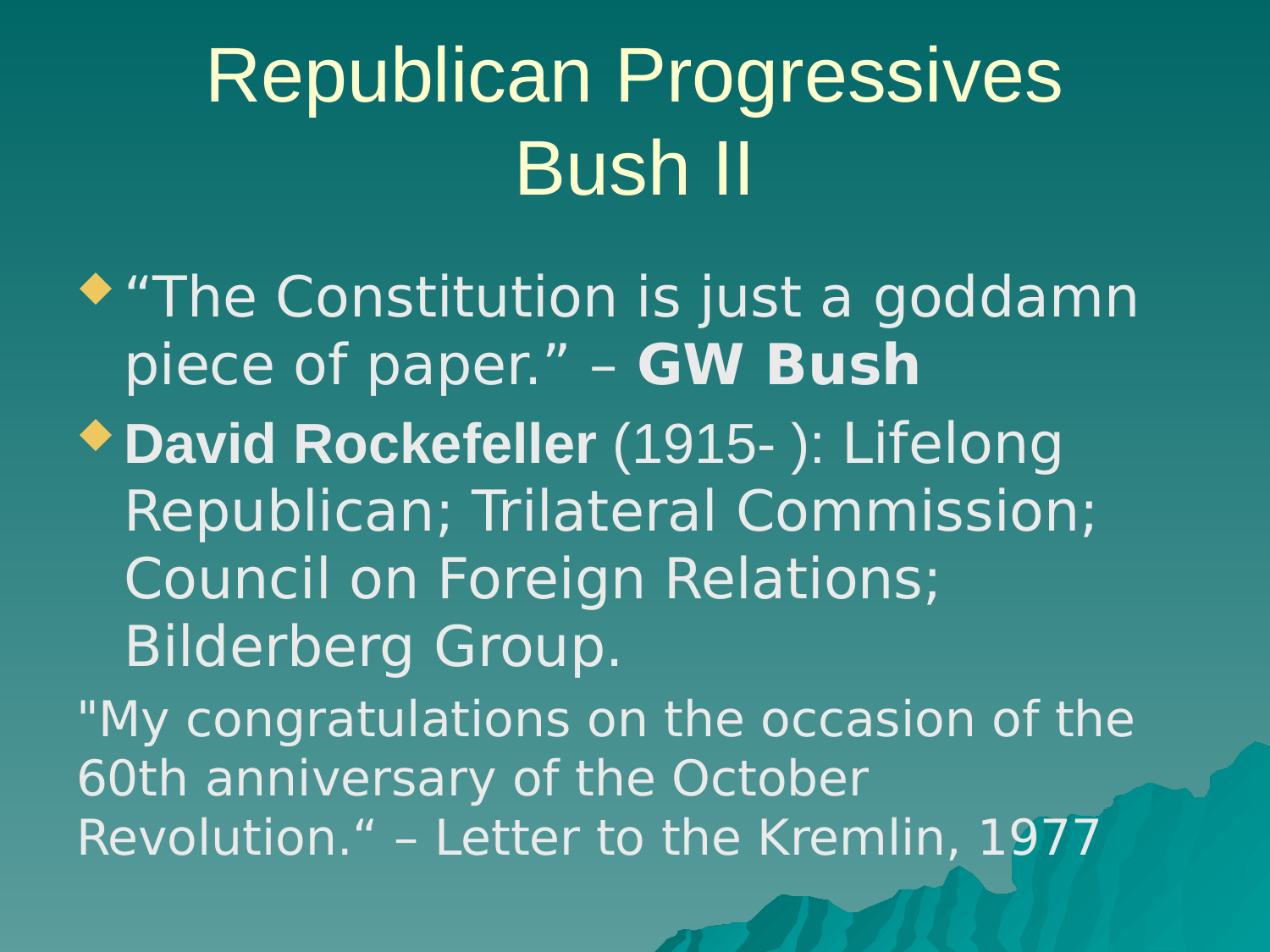

# Republican Progressives Bush II
“The Constitution is just a goddamn piece of paper.” – GW Bush
David Rockefeller (1915- ): Lifelong Republican; Trilateral Commission; Council on Foreign Relations; Bilderberg Group.
"My congratulations on the occasion of the 60th anniversary of the October
Revolution.“ – Letter to the Kremlin, 1977